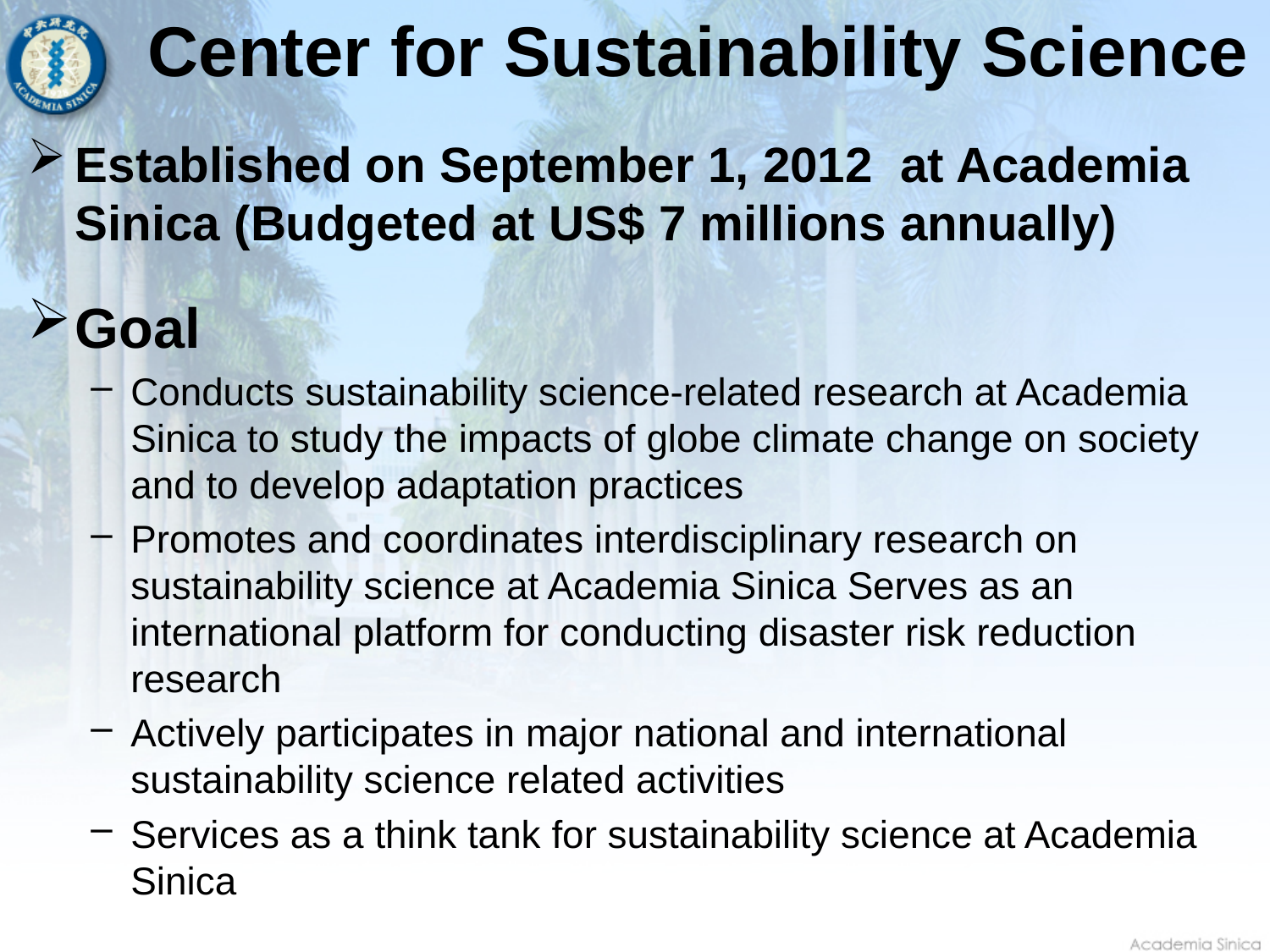

# Center for Sustainability Science
Established on September 1, 2012  at Academia Sinica (Budgeted at US$ 7 millions annually)

Goal
Conducts sustainability science-related research at Academia Sinica to study the impacts of globe climate change on society and to develop adaptation practices
Promotes and coordinates interdisciplinary research on sustainability science at Academia Sinica Serves as an international platform for conducting disaster risk reduction research
Actively participates in major national and international sustainability science related activities
Services as a think tank for sustainability science at Academia Sinica